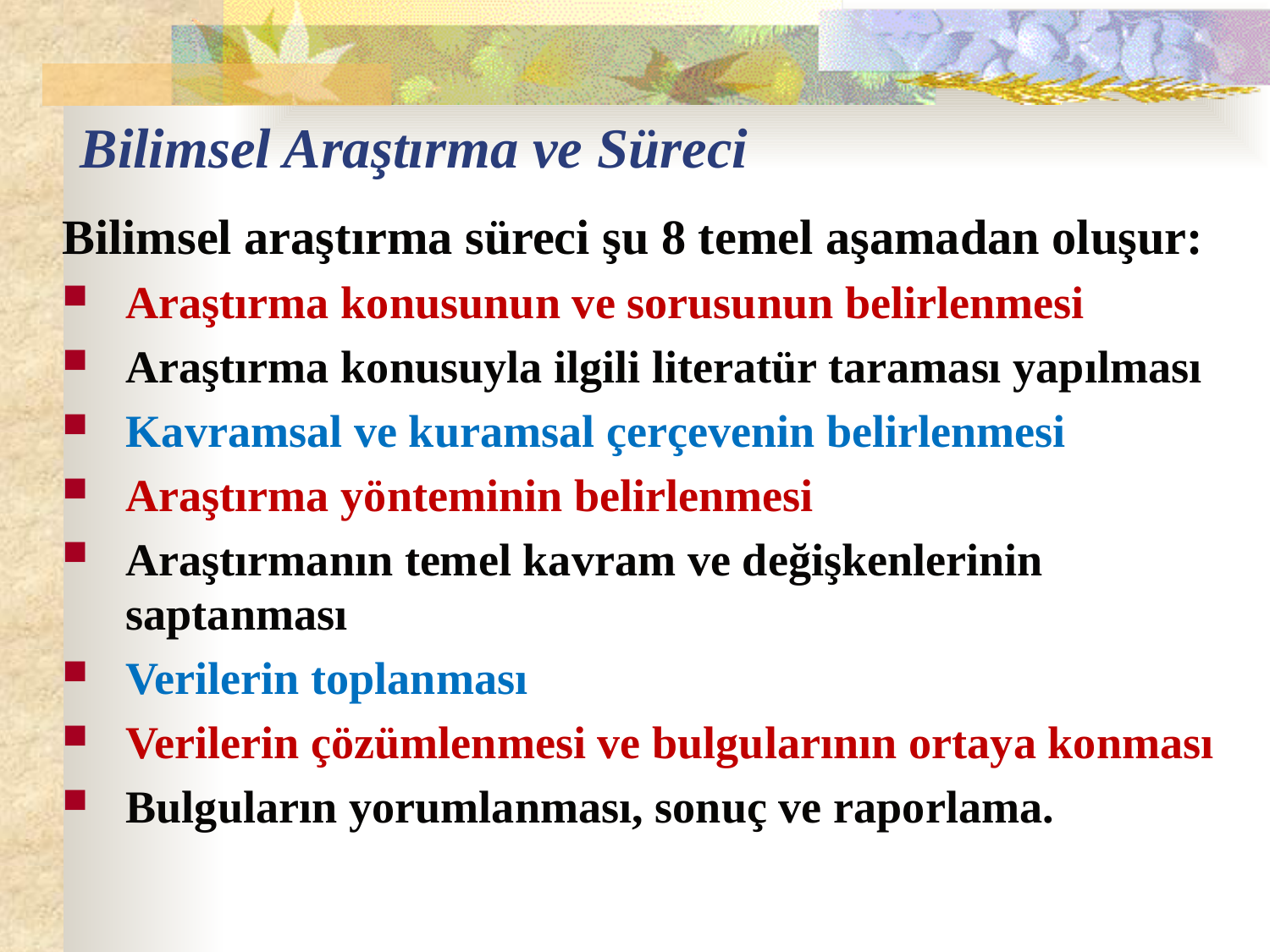

# Bilimsel Araştırma ve Süreci
Bilimsel araştırma süreci şu 8 temel aşamadan oluşur:
Araştırma konusunun ve sorusunun belirlenmesi
Araştırma konusuyla ilgili literatür taraması yapılması
Kavramsal ve kuramsal çerçevenin belirlenmesi
Araştırma yönteminin belirlenmesi
Araştırmanın temel kavram ve değişkenlerinin saptanması
Verilerin toplanması
Verilerin çözümlenmesi ve bulgularının ortaya konması
Bulguların yorumlanması, sonuç ve raporlama.